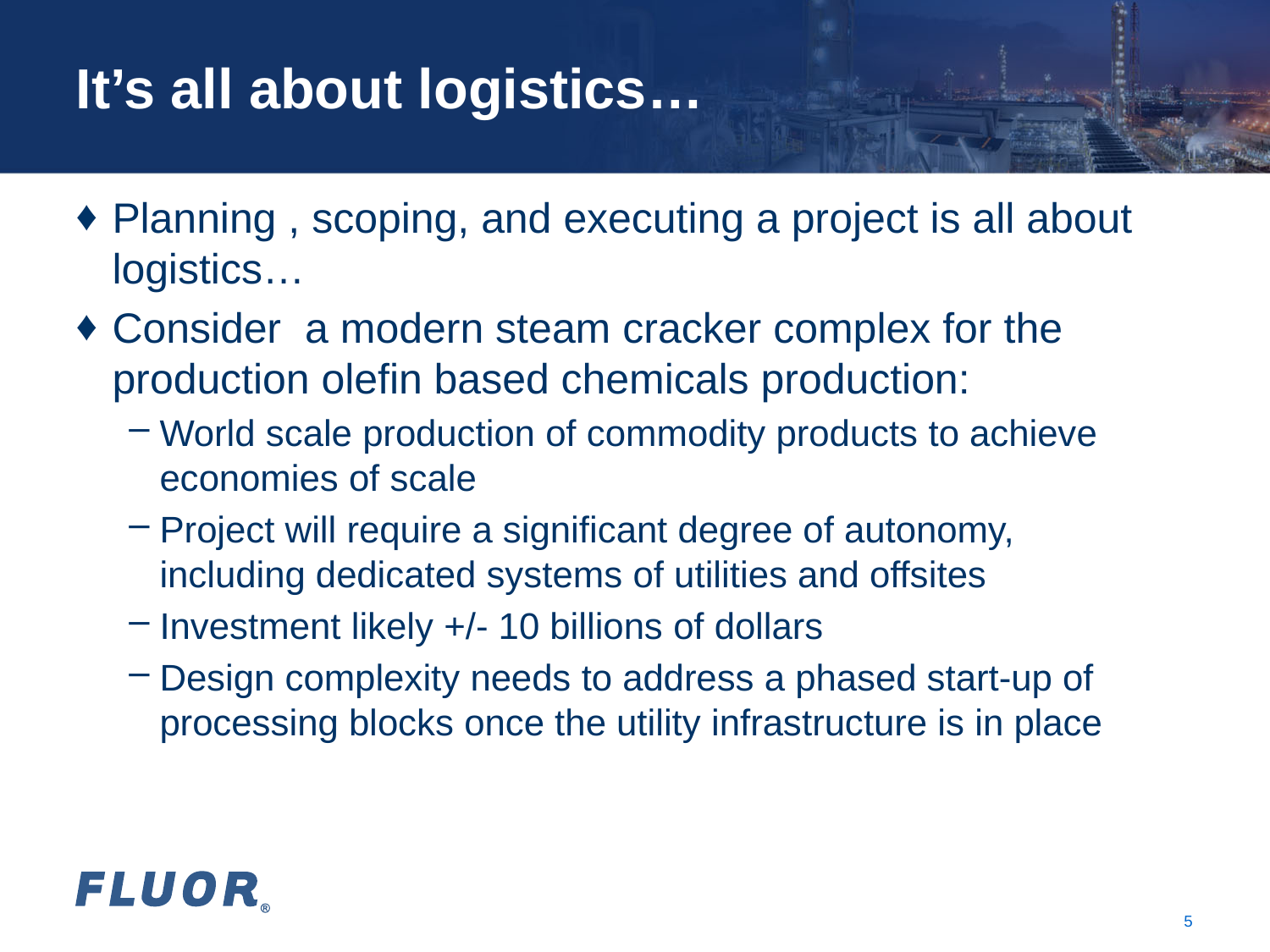

# It’s all about logistics…
Planning , scoping, and executing a project is all about logistics…
Consider  a modern steam cracker complex for the production olefin based chemicals production:
World scale production of commodity products to achieve economies of scale
Project will require a significant degree of autonomy, including dedicated systems of utilities and offsites
Investment likely +/- 10 billions of dollars
Design complexity needs to address a phased start-up of processing blocks once the utility infrastructure is in place

5